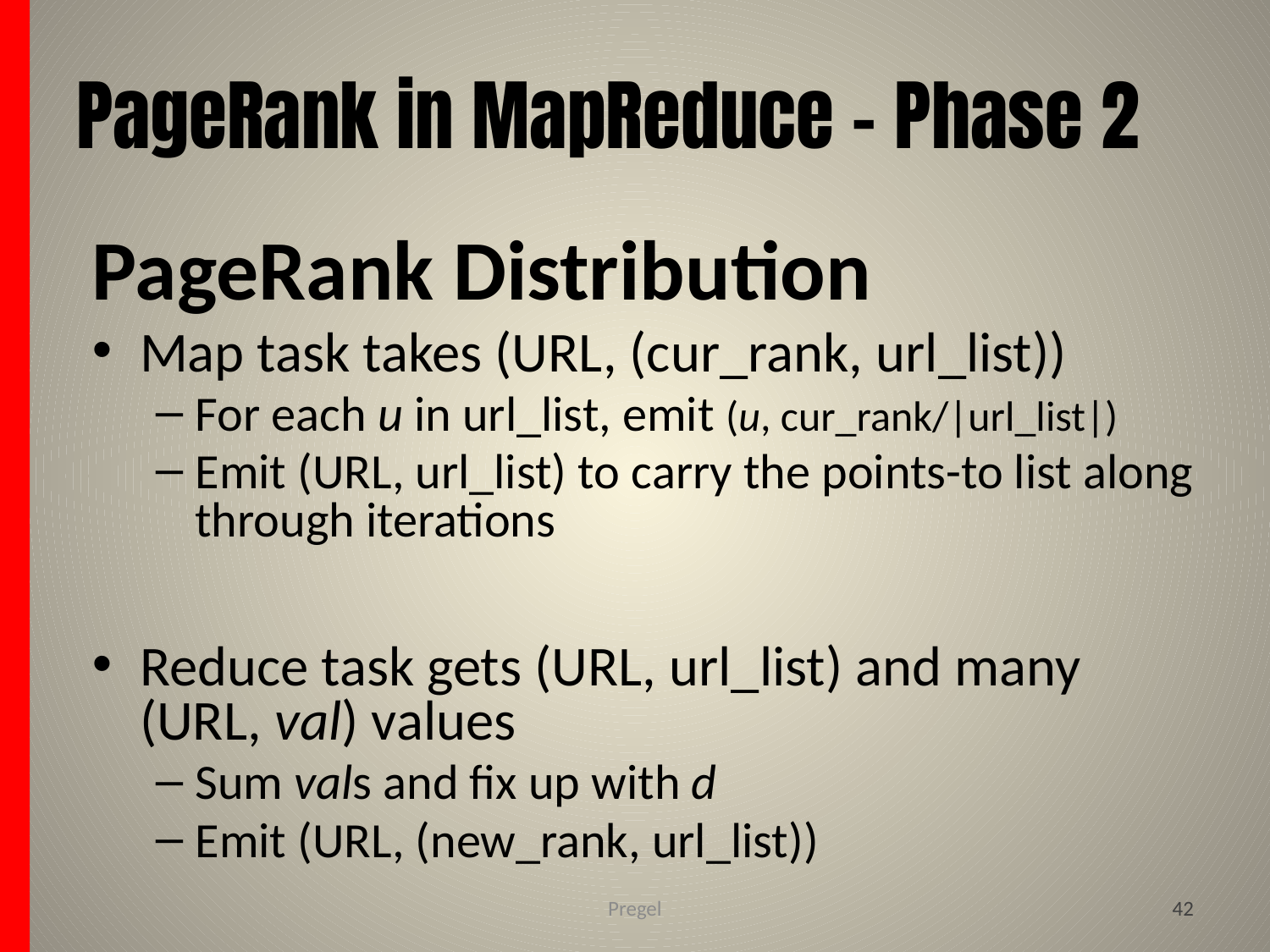

# PageRank in MapReduce – Phase 2
PageRank Distribution
Map task takes (URL, (cur_rank, url_list))
For each u in url_list, emit (u, cur_rank/|url_list|)
Emit (URL, url_list) to carry the points-to list along through iterations

Reduce task gets (URL, url_list) and many (URL, val) values
Sum vals and fix up with d
Emit (URL, (new_rank, url_list))

Pregel
42